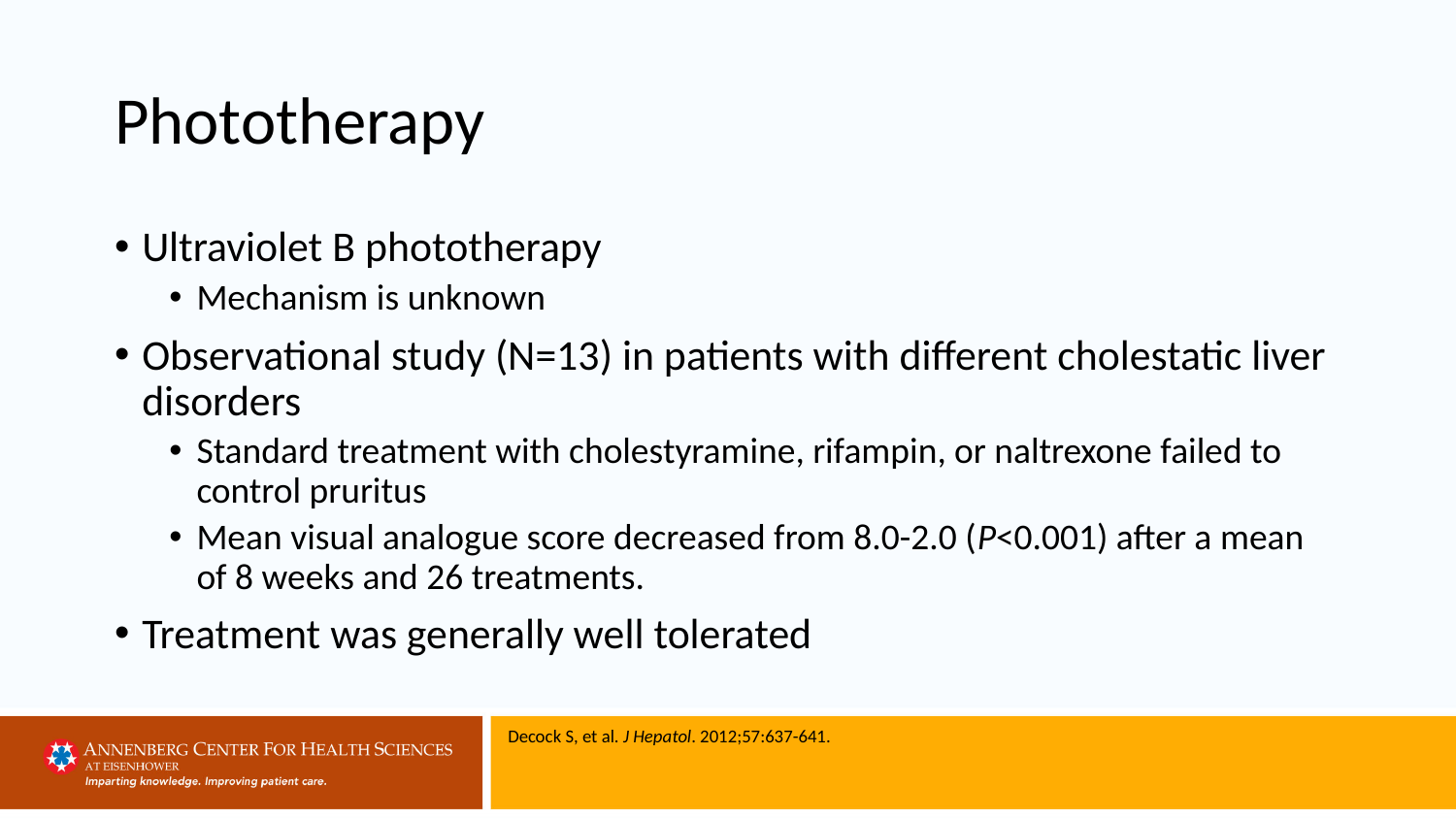

# Phototherapy
Ultraviolet B phototherapy
Mechanism is unknown
Observational study (N=13) in patients with different cholestatic liver disorders
Standard treatment with cholestyramine, rifampin, or naltrexone failed to control pruritus
Mean visual analogue score decreased from 8.0-2.0 (P<0.001) after a mean of 8 weeks and 26 treatments.
Treatment was generally well tolerated
Decock S, et al. J Hepatol. 2012;57:637-641.